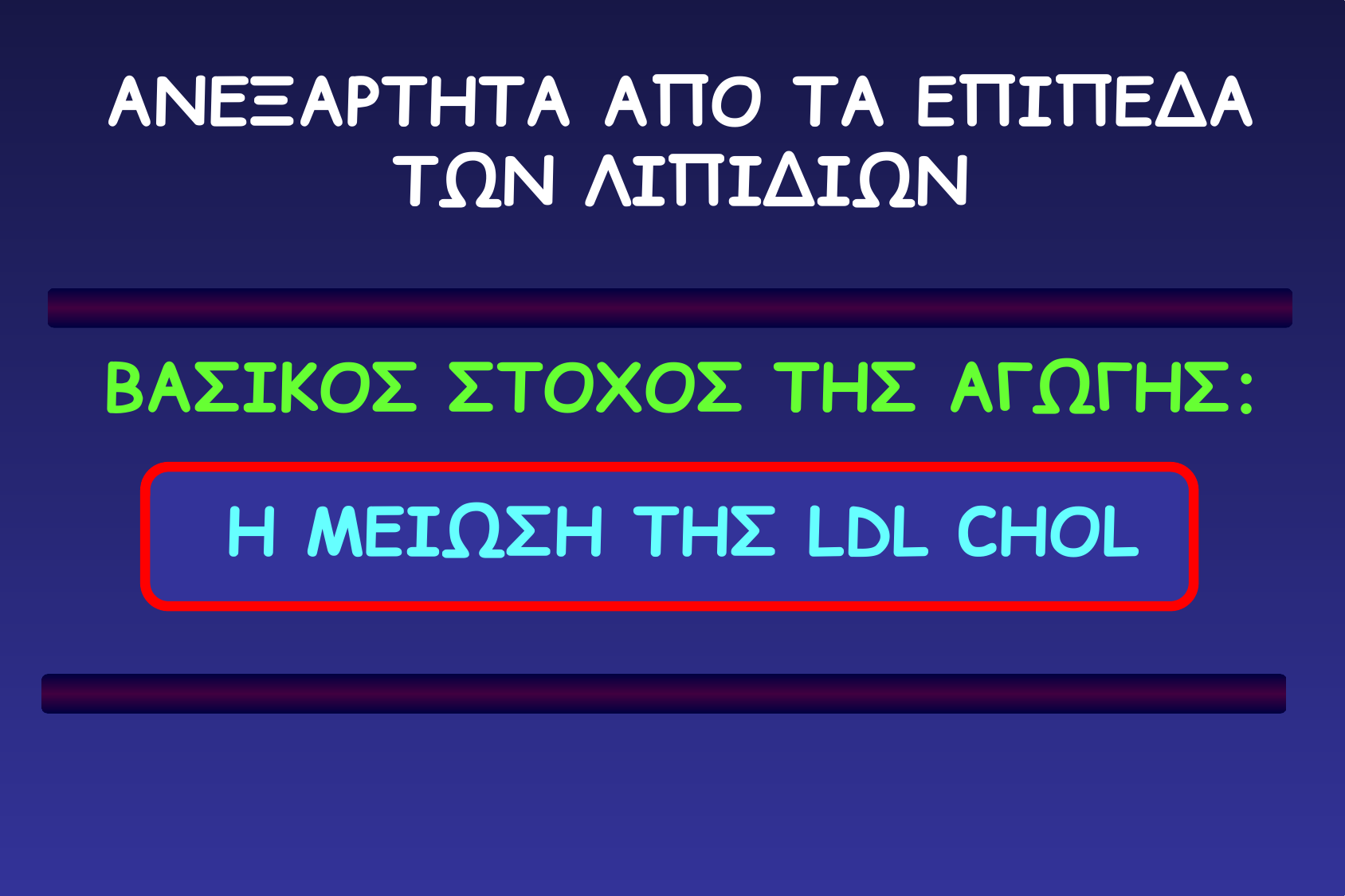

ΑΝΕΞΑΡΤΗΤΑ ΑΠΟ ΤΑ ΕΠΙΠΕΔΑ ΤΩΝ ΛΙΠΙΔΙΩΝ

ΒΑΣΙΚΟΣ ΣΤΟΧΟΣ ΤΗΣ ΑΓΩΓΗΣ:
Η ΜΕΙΩΣΗ ΤΗΣ LDL CHOL